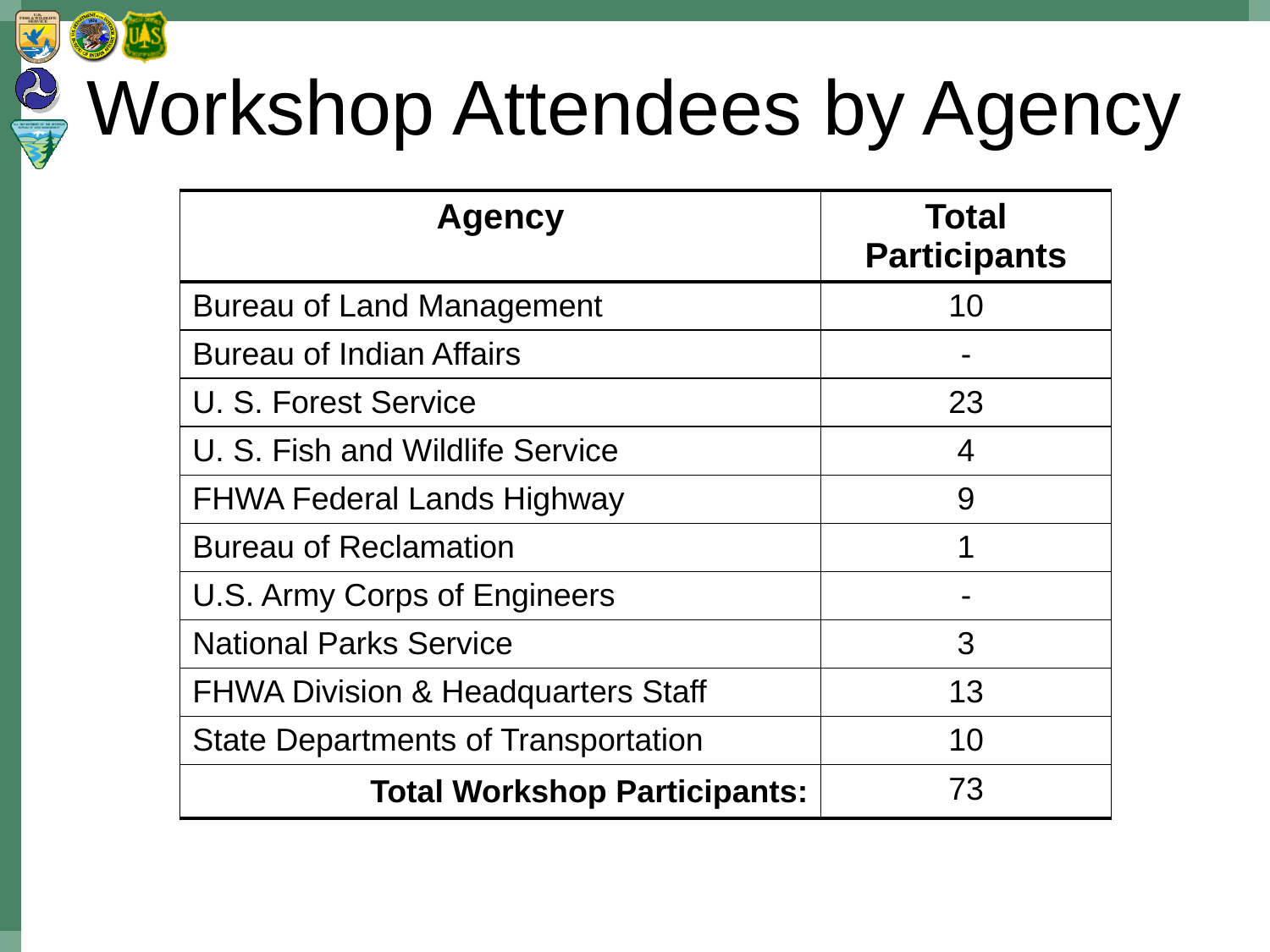

# Workshop Attendees by Agency

| Agency | Total Participants |
| --- | --- |
| Bureau of Land Management | 10 |
| Bureau of Indian Affairs | - |
| U. S. Forest Service | 23 |
| U. S. Fish and Wildlife Service | 4 |
| FHWA Federal Lands Highway | 9 |
| Bureau of Reclamation | 1 |
| U.S. Army Corps of Engineers | - |
| National Parks Service | 3 |
| FHWA Division & Headquarters Staff | 13 |
| State Departments of Transportation | 10 |
| Total Workshop Participants: | 73 |